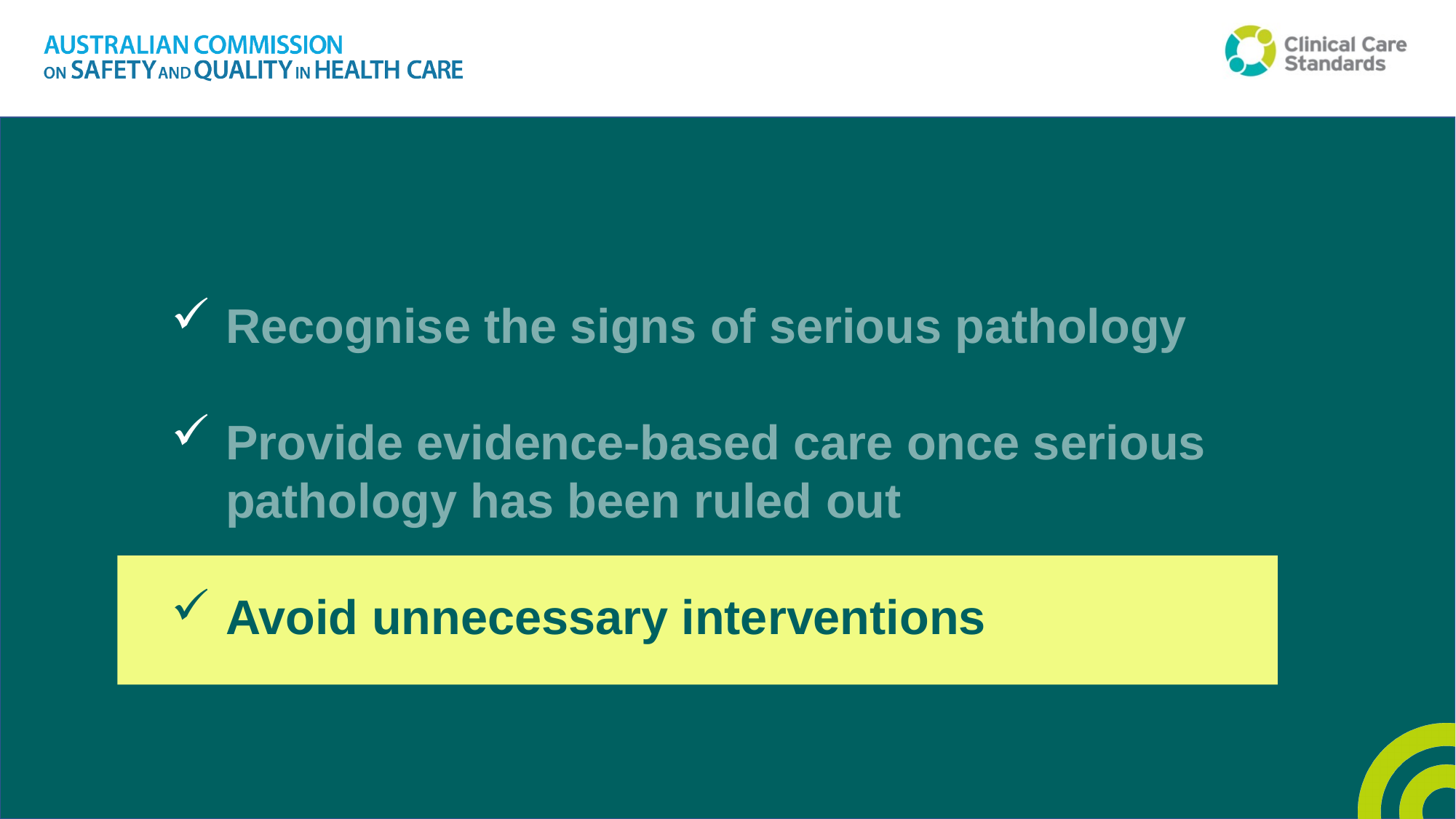

Recognise the signs of serious pathology

Provide evidence-based care once serious pathology has been ruled out

Avoid unnecessary interventions